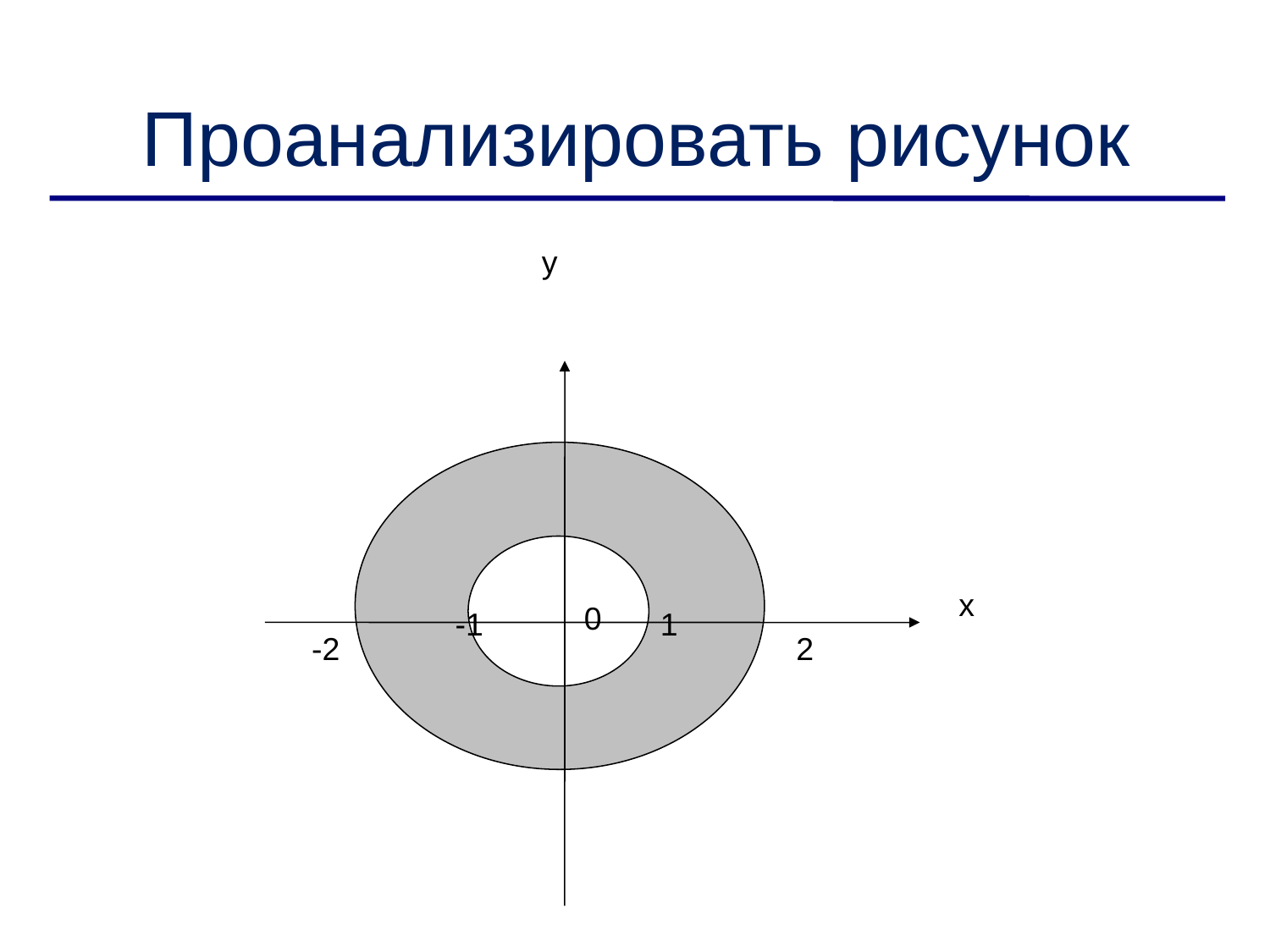

# Проанализировать рисунок

y

x
0
-1
1
0

-2
2